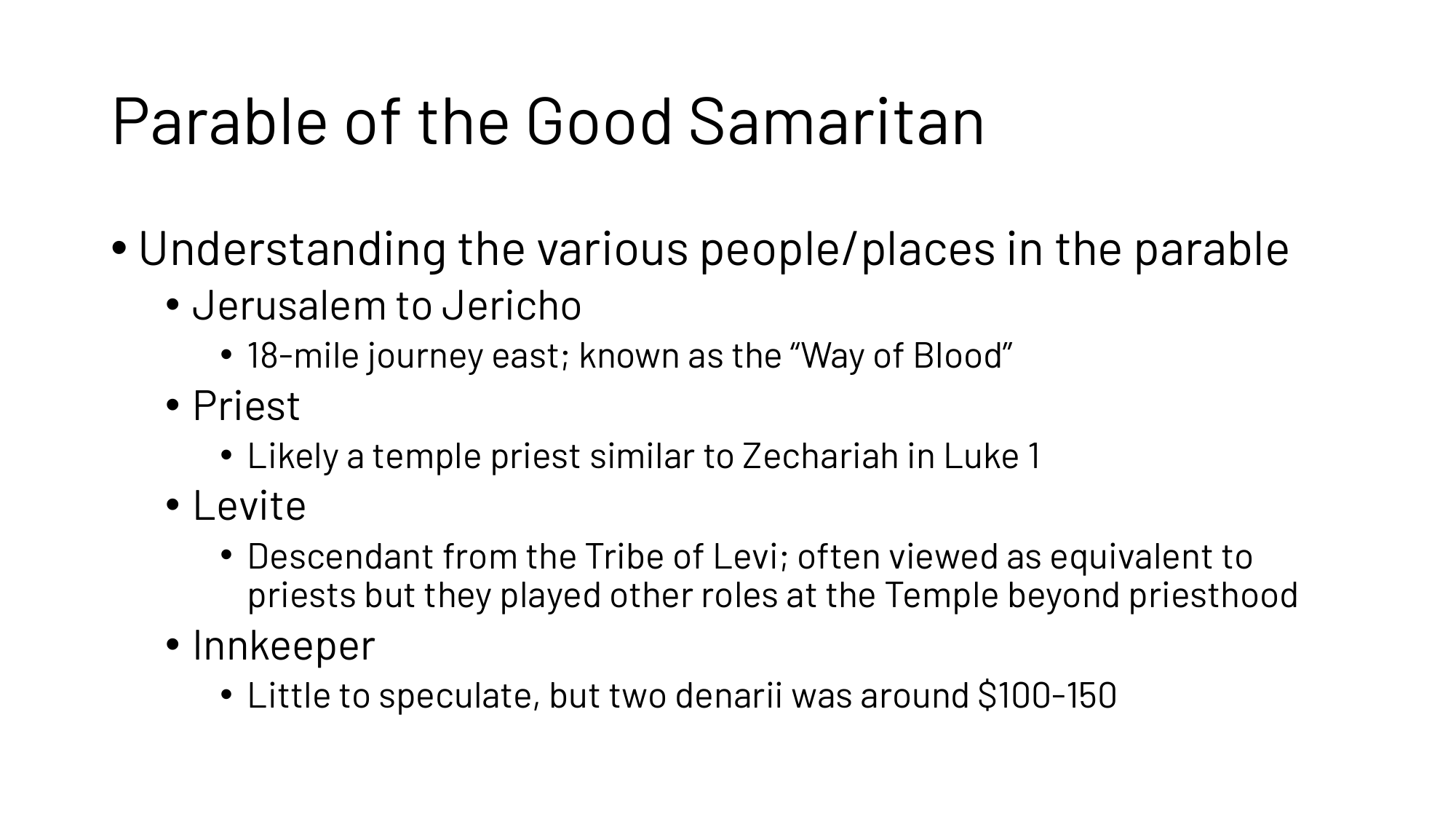

# Parable of the Good Samaritan
Understanding the various people/places in the parable
Jerusalem to Jericho
18-mile journey east; known as the “Way of Blood”
Priest
Likely a temple priest similar to Zechariah in Luke 1
Levite
Descendant from the Tribe of Levi; often viewed as equivalent to priests but they played other roles at the Temple beyond priesthood
Innkeeper
Little to speculate, but two denarii was around $100-150